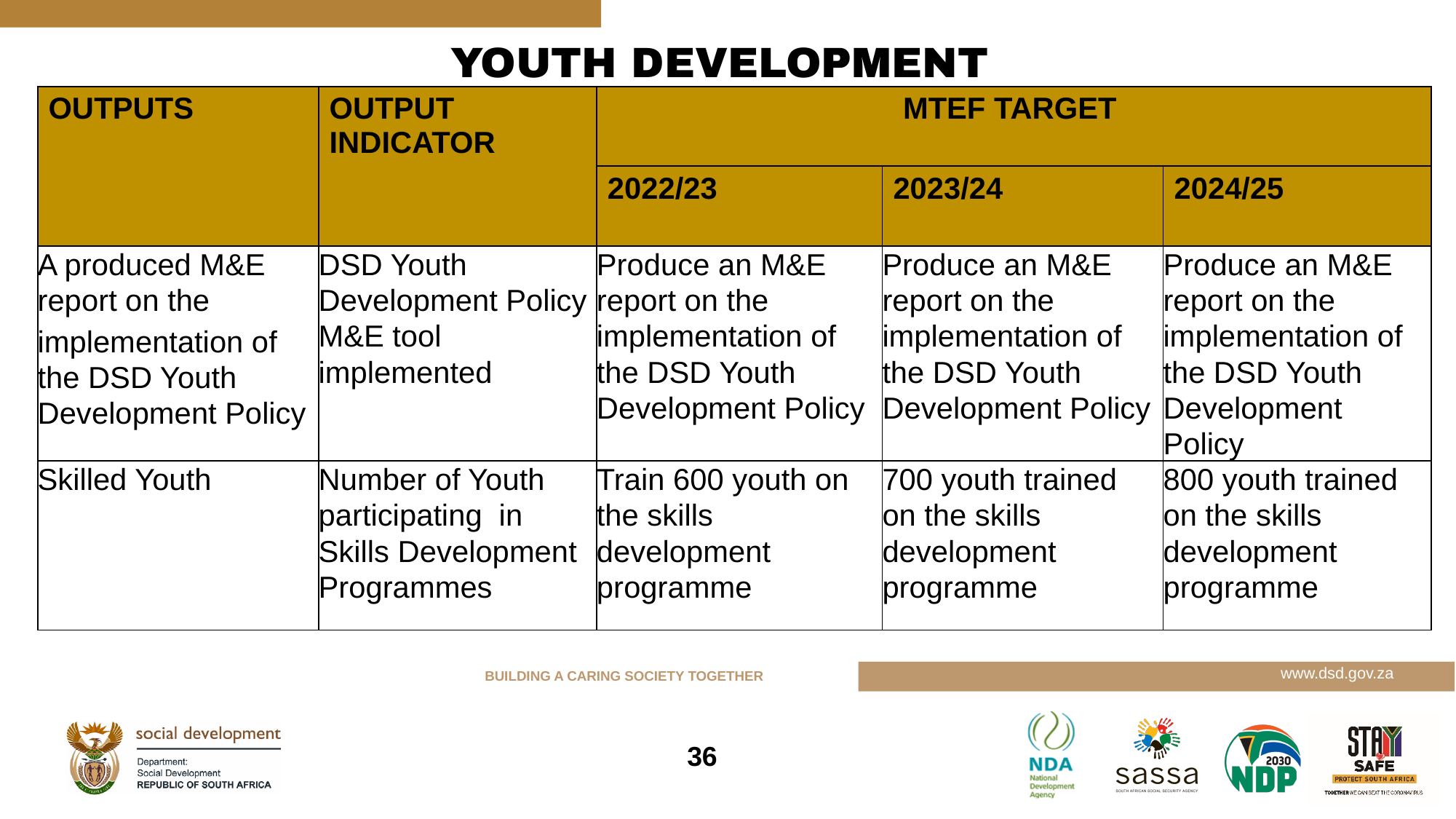

# YOUTH DEVELOPMENT
| OUTPUTS | OUTPUT INDICATOR | MTEF TARGET |  |  |
| --- | --- | --- | --- | --- |
|  |  | 2022/23 | 2023/24 | 2024/25 |
| A produced M&E report on the implementation of the DSD Youth Development Policy | DSD Youth Development Policy M&E tool implemented | Produce an M&E report on the implementation of the DSD Youth Development Policy | Produce an M&E report on the implementation of the DSD Youth Development Policy | Produce an M&E report on the implementation of the DSD Youth Development Policy |
| Skilled Youth | Number of Youth participating in Skills Development Programmes | Train 600 youth on the skills development programme | 700 youth trained on the skills development programme | 800 youth trained on the skills development programme |
36